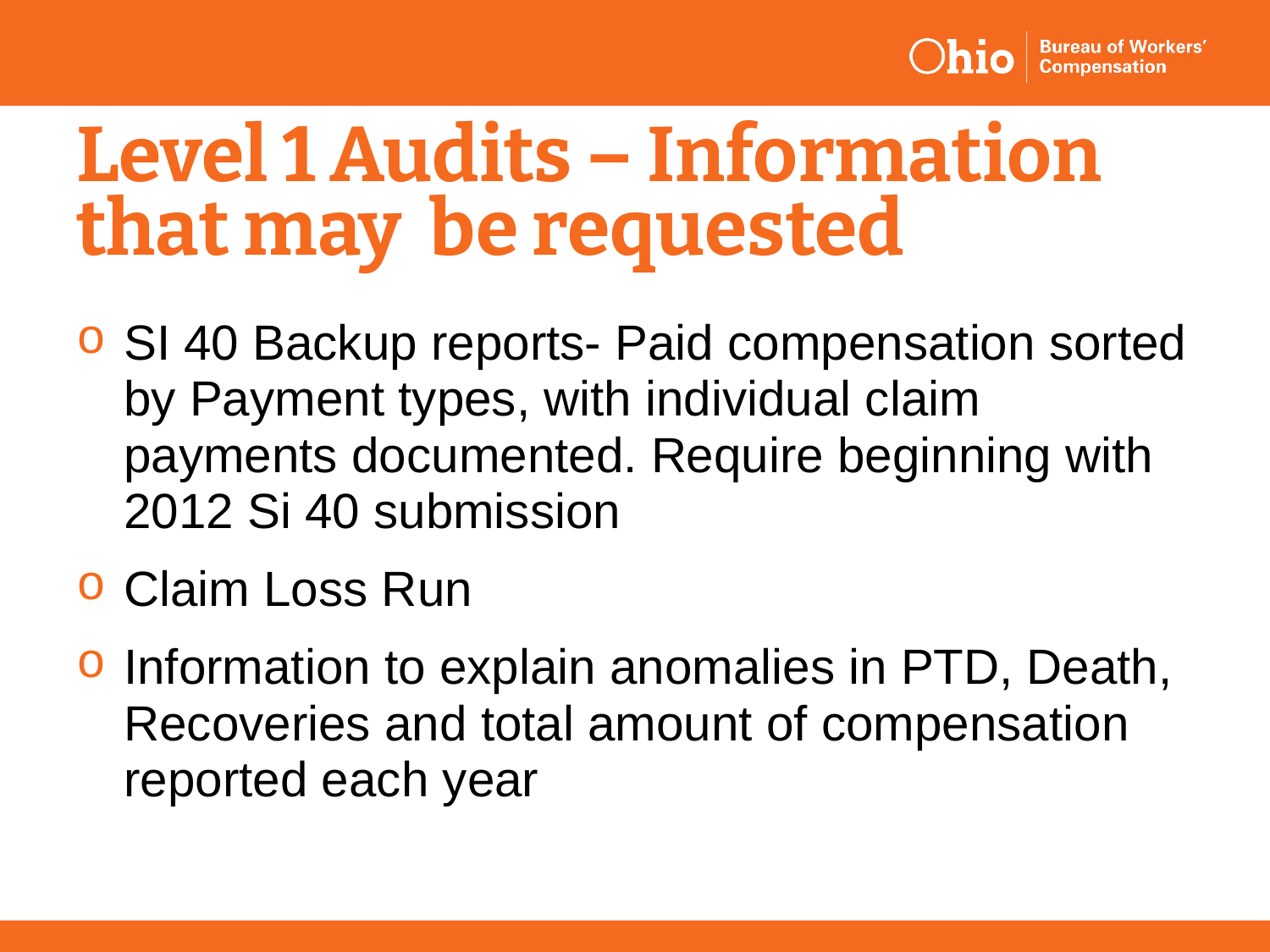

# Level 1 Audits – Information that may  be requested
SI 40 Backup reports- Paid compensation sorted by Payment types, with individual claim payments documented. Require beginning with 2012 Si 40 submission
Claim Loss Run
Information to explain anomalies in PTD, Death, Recoveries and total amount of compensation reported each year